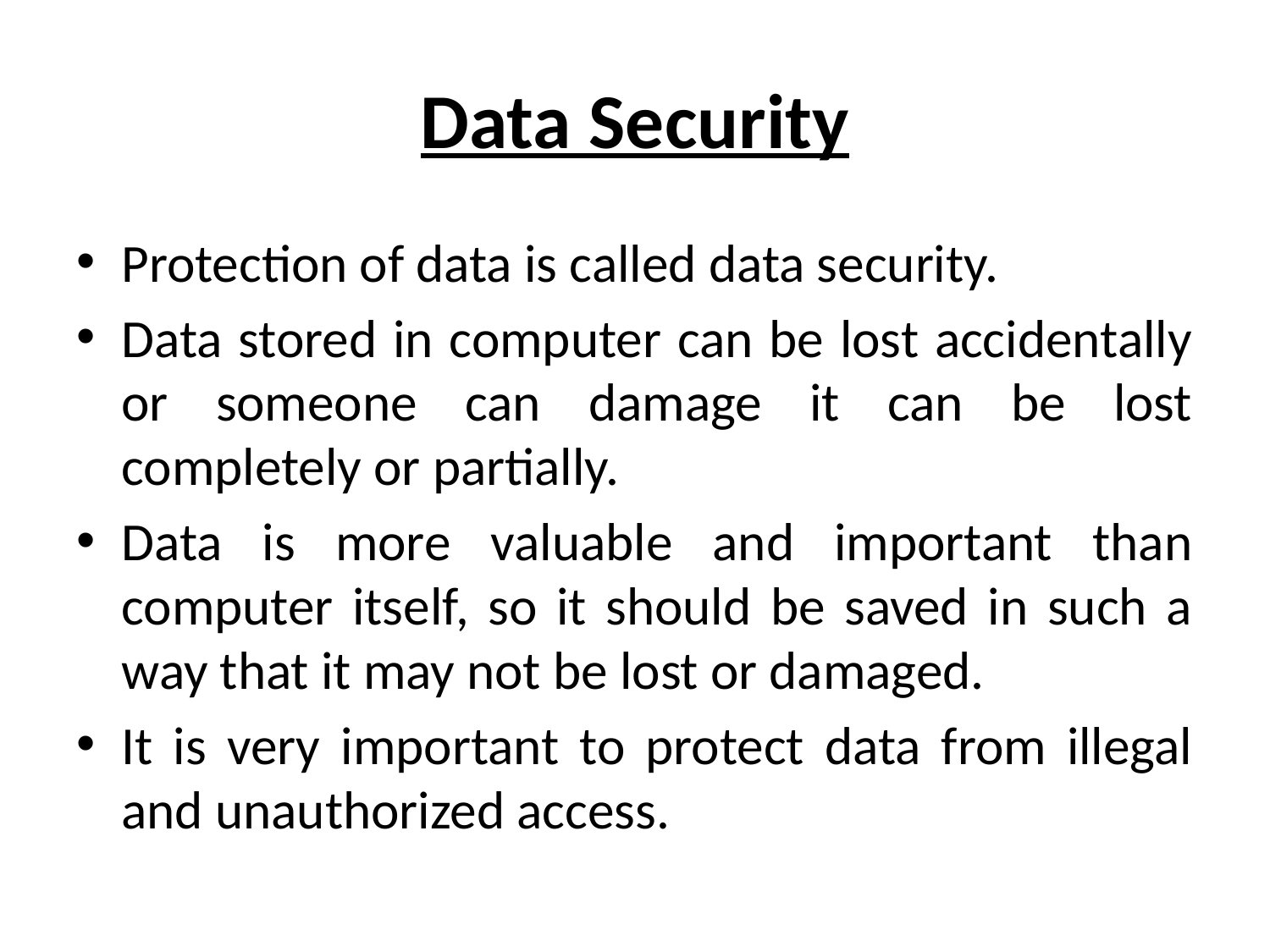

# Data Security
Protection of data is called data security.
Data stored in computer can be lost accidentally or someone can damage it can be lost completely or partially.
Data is more valuable and important than computer itself, so it should be saved in such a way that it may not be lost or damaged.
It is very important to protect data from illegal and unauthorized access.